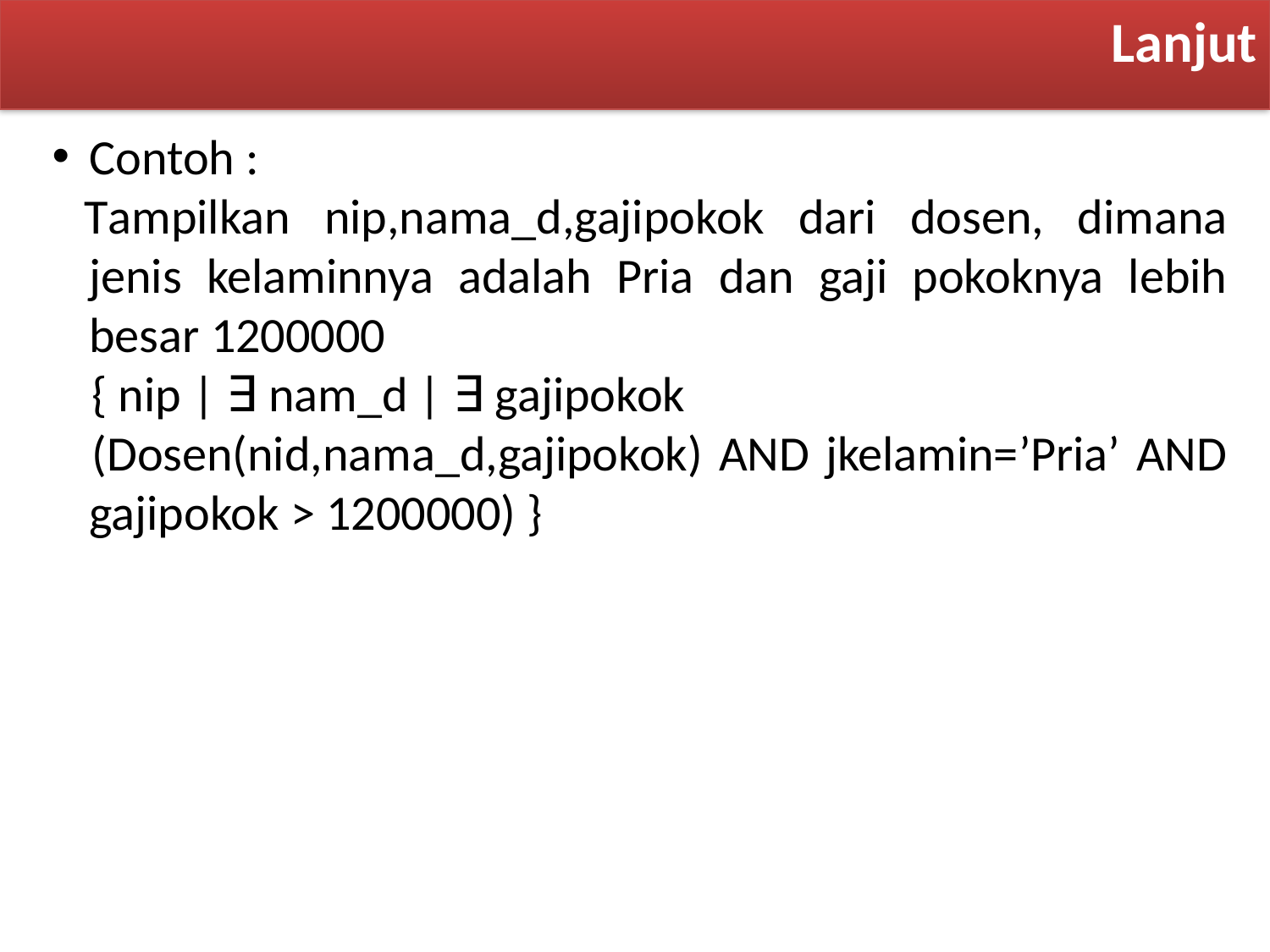

Lanjut
Contoh :
Tampilkan nip,nama_d,gajipokok dari dosen, dimana jenis kelaminnya adalah Pria dan gaji pokoknya lebih besar 1200000
{ nip | ∃ nam_d | ∃ gajipokok
(Dosen(nid,nama_d,gajipokok) AND jkelamin=’Pria’ AND gajipokok > 1200000) }